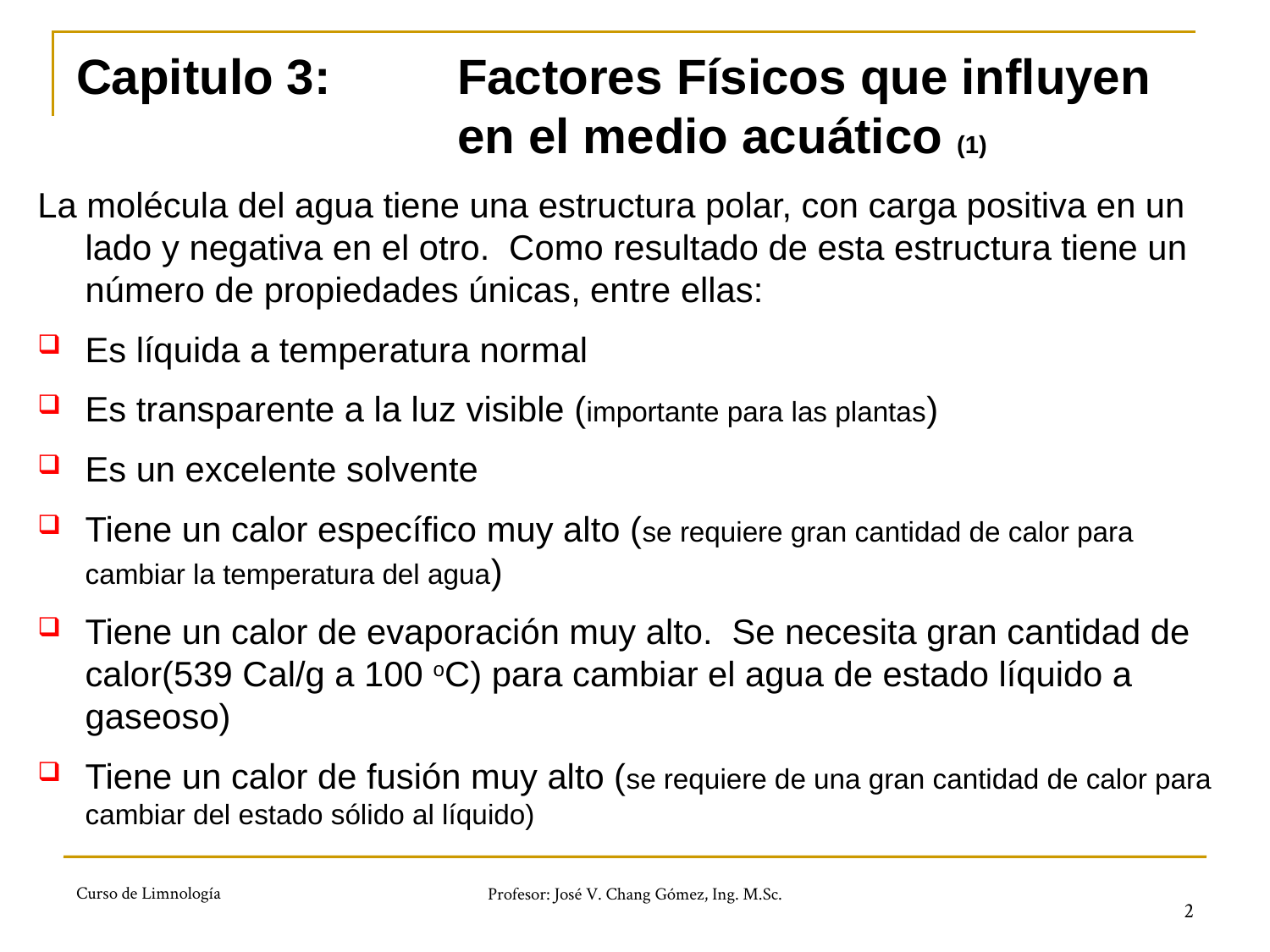

# Capitulo 3: 	Factores Físicos que influyen 			en el medio acuático (1)
La molécula del agua tiene una estructura polar, con carga positiva en un lado y negativa en el otro.  Como resultado de esta estructura tiene un número de propiedades únicas, entre ellas:
Es líquida a temperatura normal
Es transparente a la luz visible (importante para las plantas)
Es un excelente solvente
Tiene un calor específico muy alto (se requiere gran cantidad de calor para cambiar la temperatura del agua)
Tiene un calor de evaporación muy alto.  Se necesita gran cantidad de calor(539 Cal/g a 100 oC) para cambiar el agua de estado líquido a gaseoso)
Tiene un calor de fusión muy alto (se requiere de una gran cantidad de calor para cambiar del estado sólido al líquido)
Curso de Limnología

2
Profesor: José V. Chang Gómez, Ing. M.Sc.